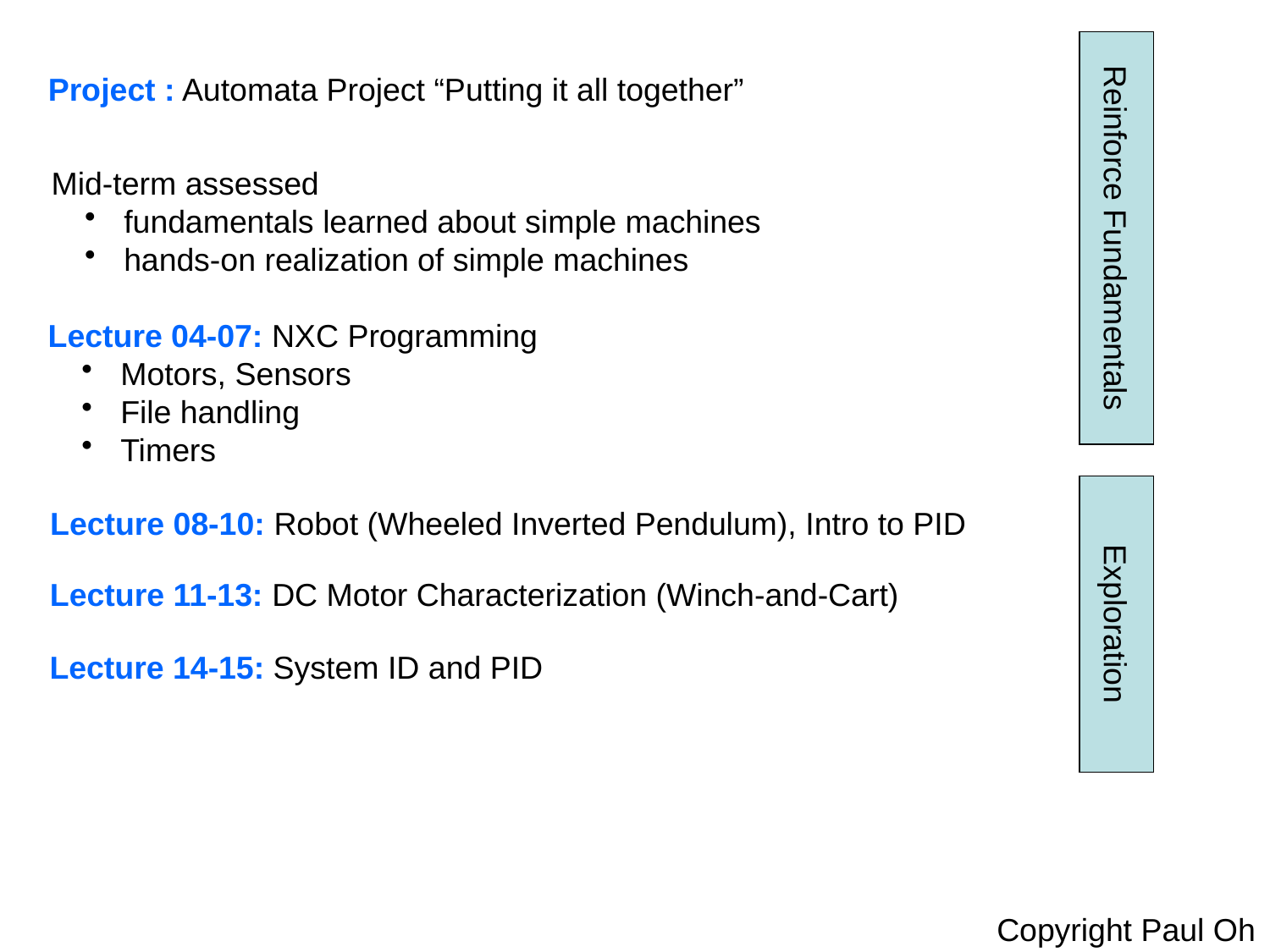

Reinforce Fundamentals
Project : Automata Project “Putting it all together”
Mid-term assessed
 fundamentals learned about simple machines
 hands-on realization of simple machines
Lecture 04-07: NXC Programming
 Motors, Sensors
 File handling
 Timers
Exploration
Lecture 08-10: Robot (Wheeled Inverted Pendulum), Intro to PID
Lecture 11-13: DC Motor Characterization (Winch-and-Cart)
Lecture 14-15: System ID and PID
Copyright Paul Oh